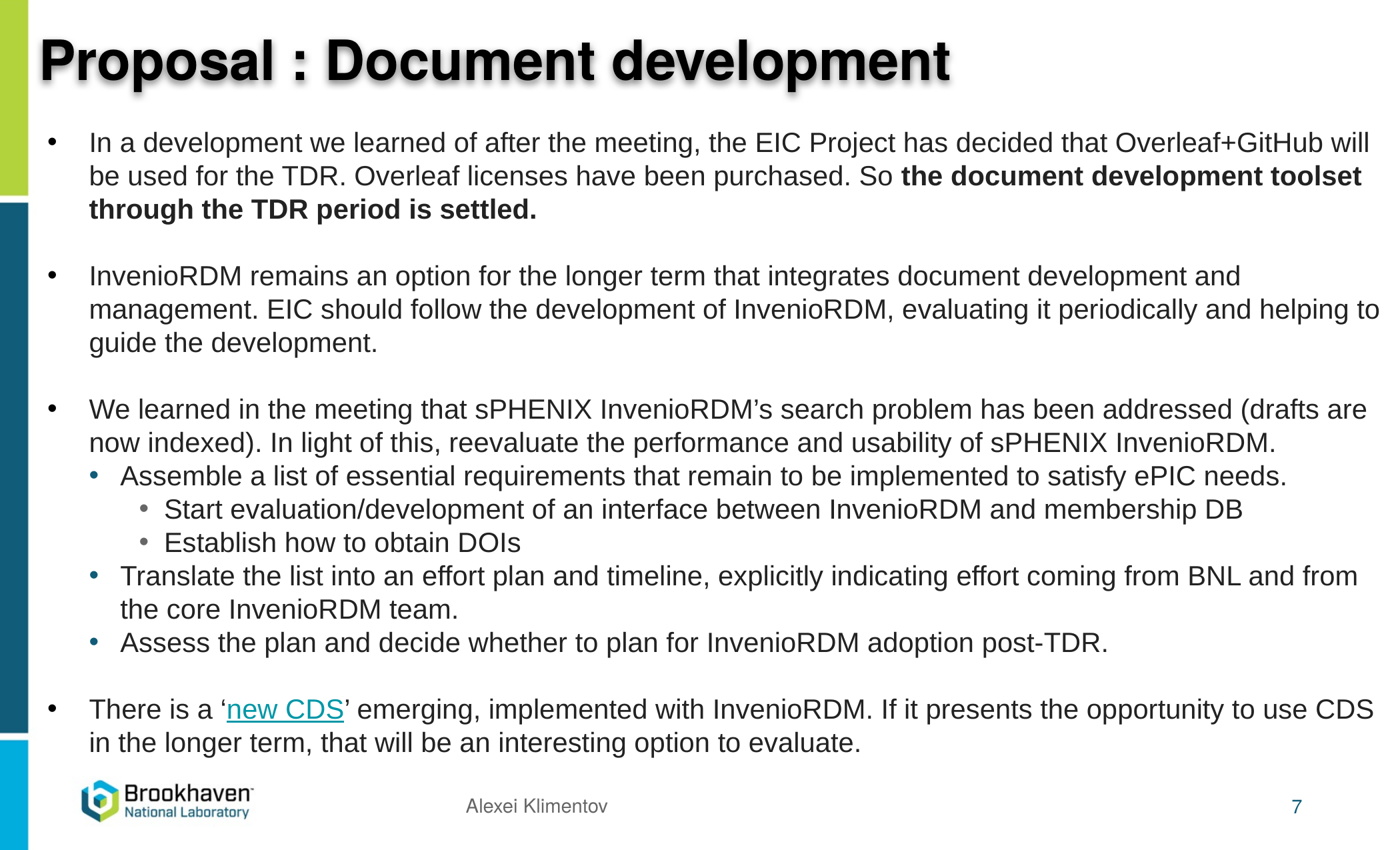

# Proposal : Document development
In a development we learned of after the meeting, the EIC Project has decided that Overleaf+GitHub will be used for the TDR. Overleaf licenses have been purchased. So the document development toolset through the TDR period is settled.

InvenioRDM remains an option for the longer term that integrates document development and management. EIC should follow the development of InvenioRDM, evaluating it periodically and helping to guide the development.

We learned in the meeting that sPHENIX InvenioRDM’s search problem has been addressed (drafts are now indexed). In light of this, reevaluate the performance and usability of sPHENIX InvenioRDM.
Assemble a list of essential requirements that remain to be implemented to satisfy ePIC needs.
Start evaluation/development of an interface between InvenioRDM and membership DB
Establish how to obtain DOIs
Translate the list into an effort plan and timeline, explicitly indicating effort coming from BNL and from the core InvenioRDM team.
Assess the plan and decide whether to plan for InvenioRDM adoption post-TDR.

There is a ‘new CDS’ emerging, implemented with InvenioRDM. If it presents the opportunity to use CDS in the longer term, that will be an interesting option to evaluate.

 7